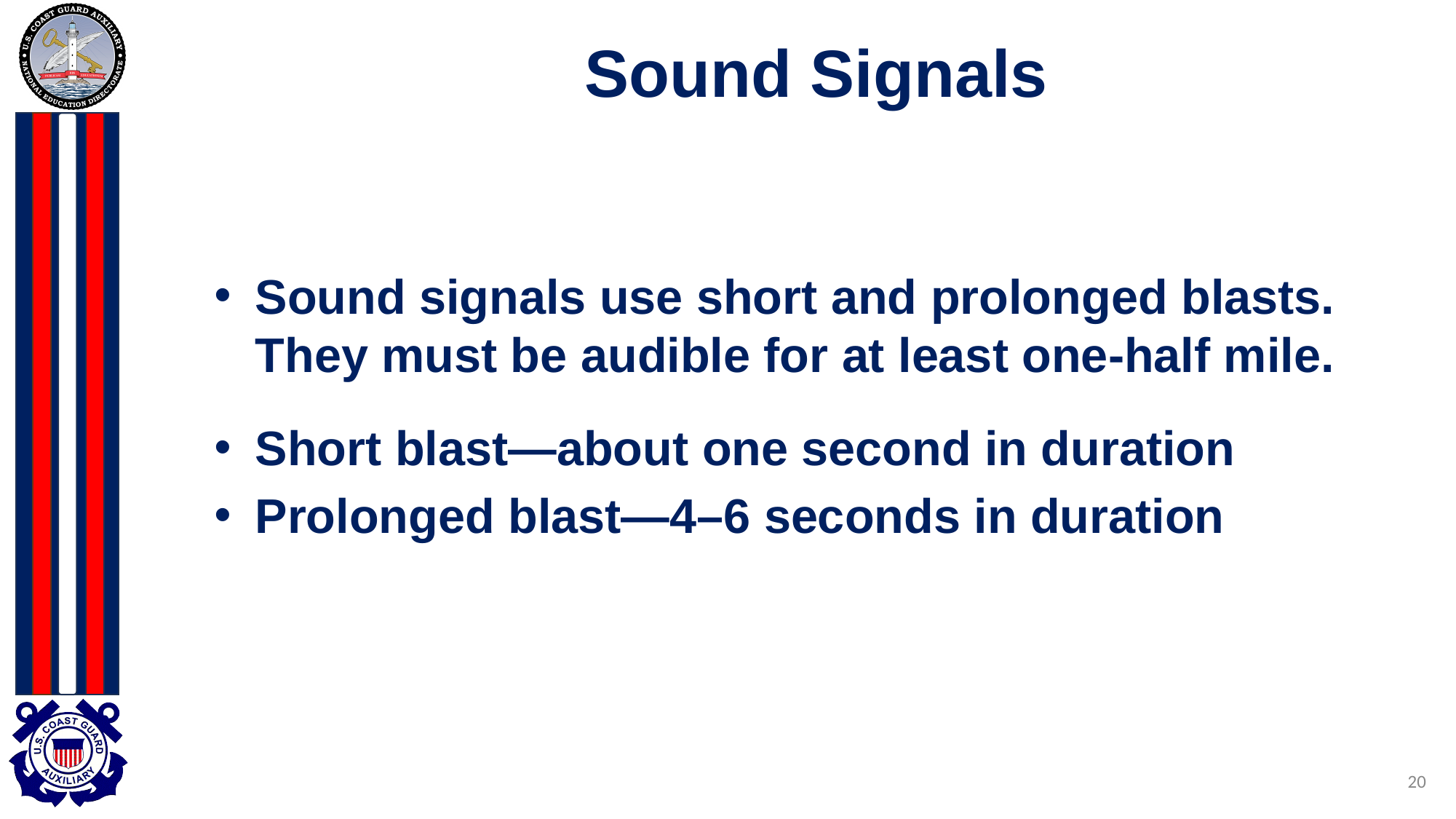

# Sound Signals
Sound signals use short and prolonged blasts. They must be audible for at least one-half mile.

Short blast—about one second in duration
Prolonged blast—4–6 seconds in duration

20